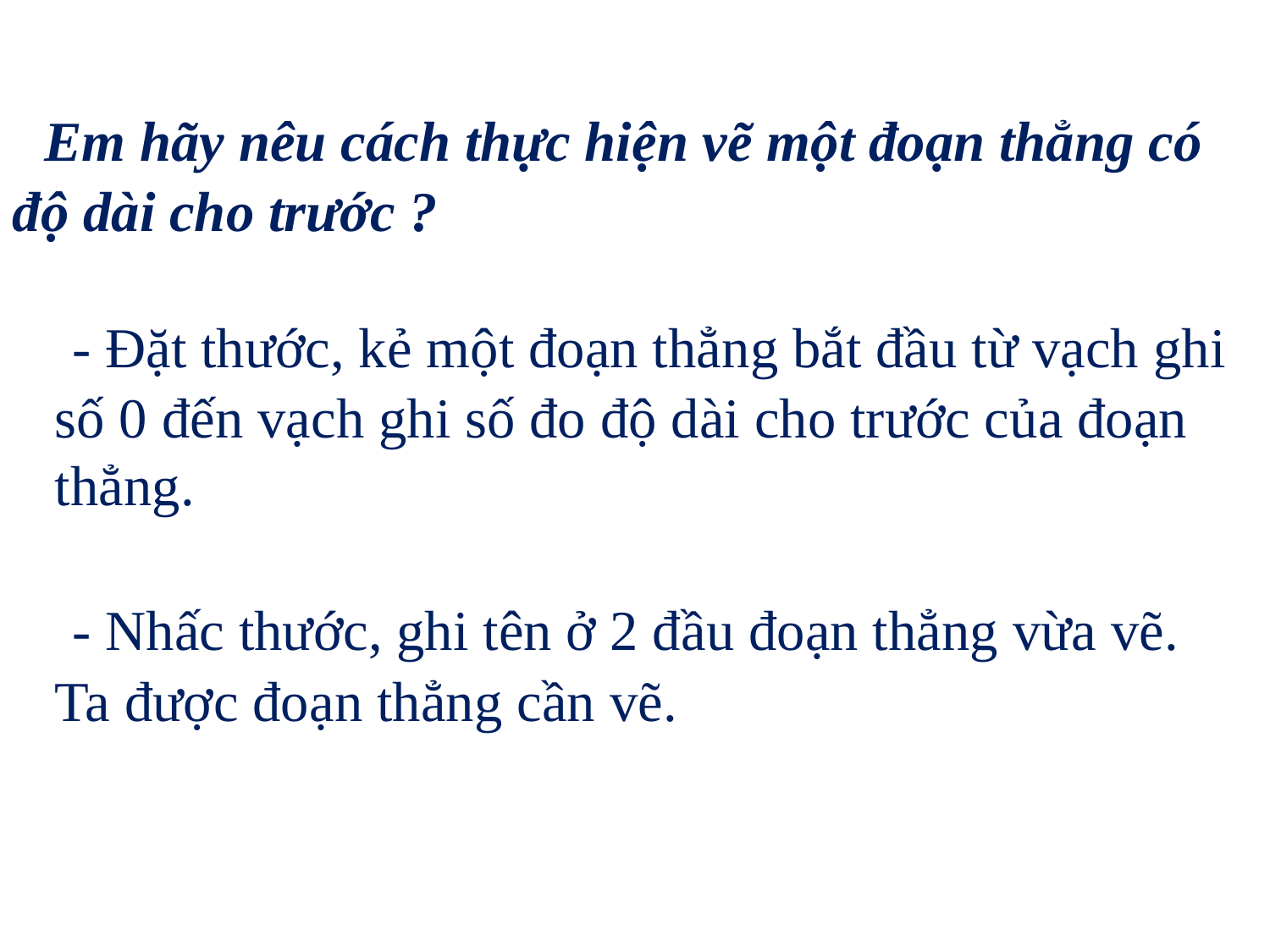

Em hãy nêu cách thực hiện vẽ một đoạn thẳng có độ dài cho trước ?
 - Đặt thước, kẻ một đoạn thẳng bắt đầu từ vạch ghi số 0 đến vạch ghi số đo độ dài cho trước của đoạn thẳng.
 - Nhấc thước, ghi tên ở 2 đầu đoạn thẳng vừa vẽ. Ta được đoạn thẳng cần vẽ.